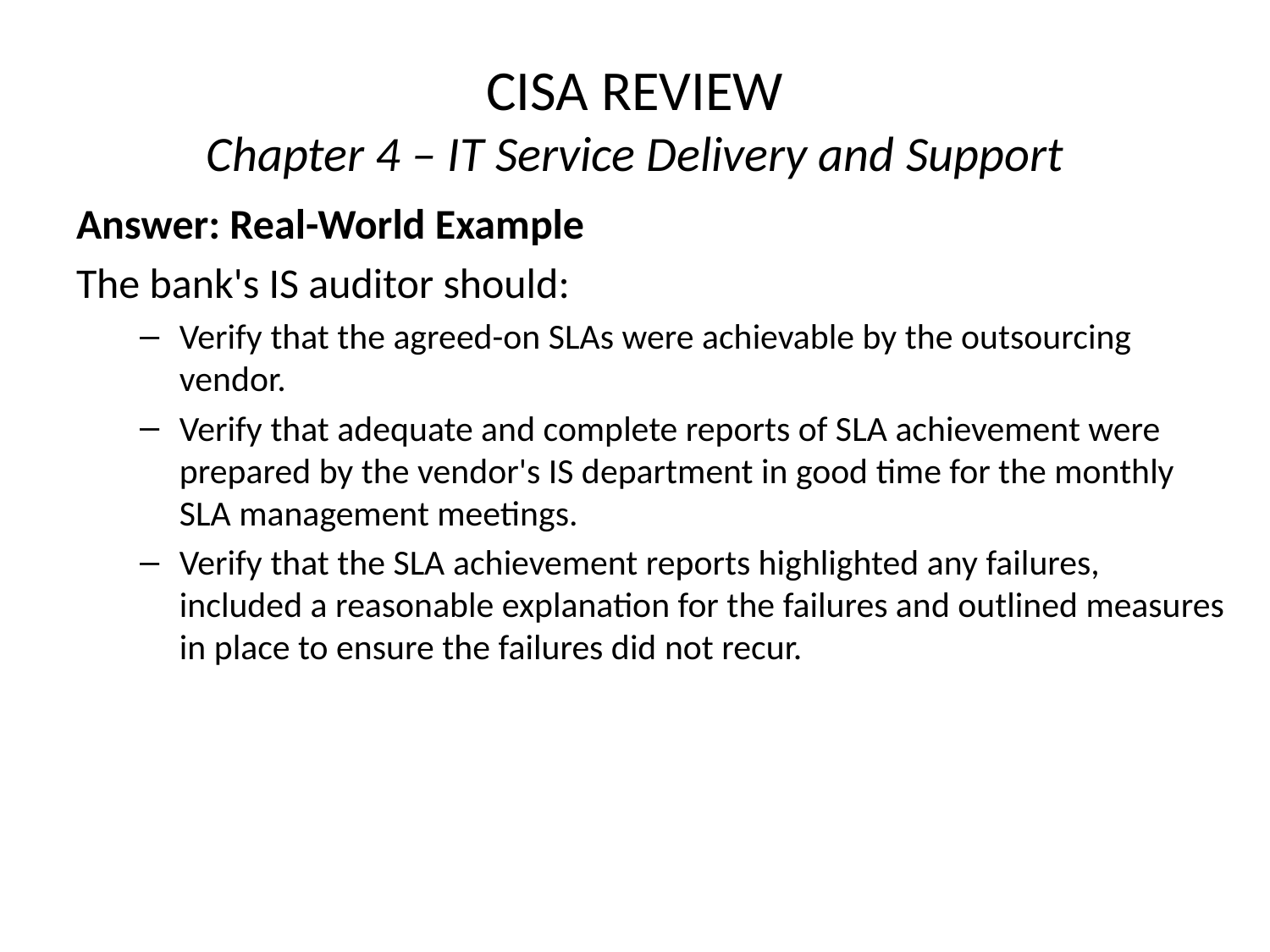

# CISA REVIEW Chapter 4 – IT Service Delivery and Support
Answer: Real-World Example
The bank's IS auditor should:
Verify that the agreed-on SLAs were achievable by the outsourcing vendor.
Verify that adequate and complete reports of SLA achievement were prepared by the vendor's IS department in good time for the monthly SLA management meetings.
Verify that the SLA achievement reports highlighted any failures, included a reasonable explanation for the failures and outlined measures in place to ensure the failures did not recur.